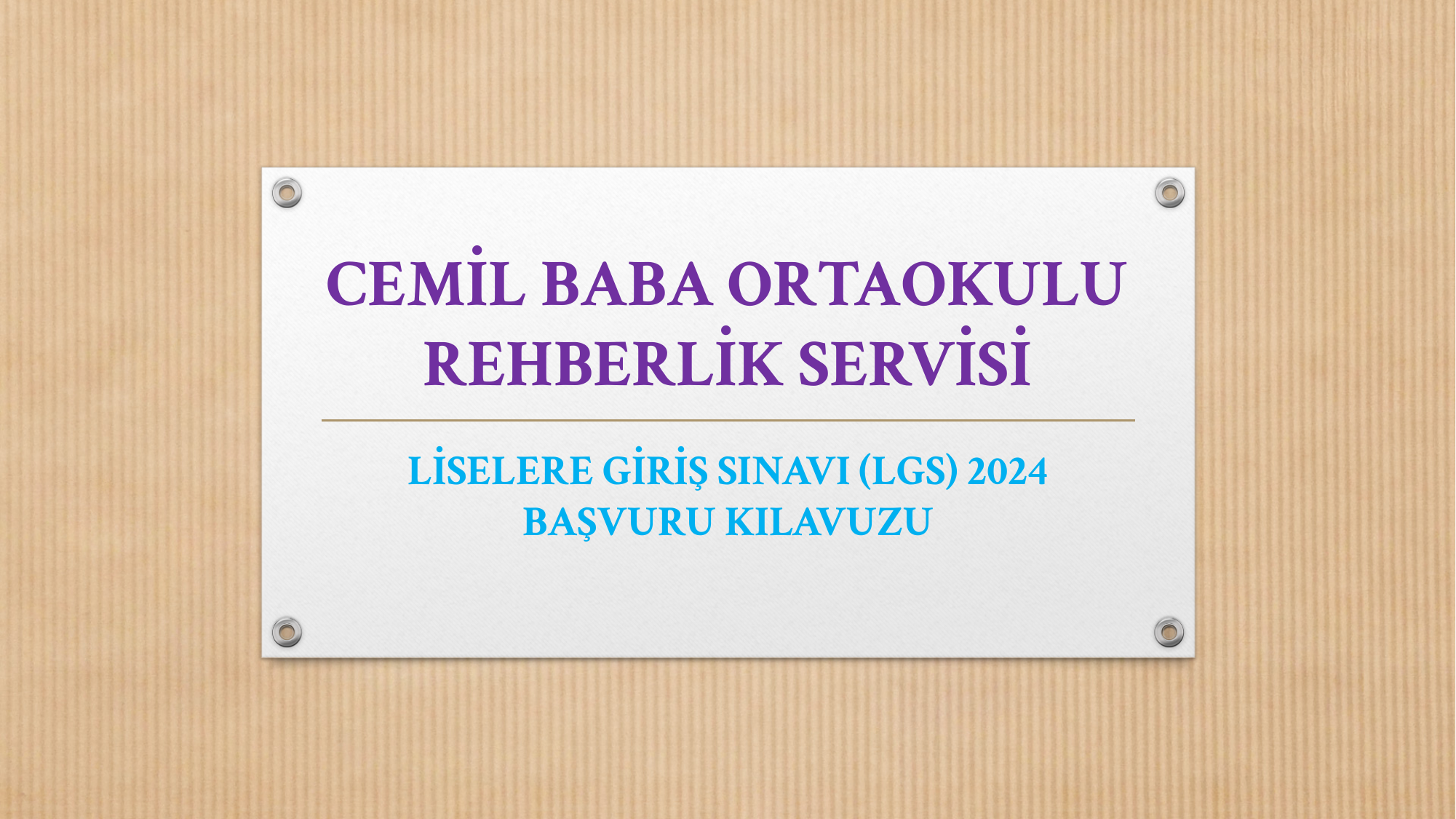

# CEMİL BABA ORTAOKULU REHBERLİK SERVİSİ
LİSELERE GİRİŞ SINAVI (LGS) 2024
BAŞVURU KILAVUZU